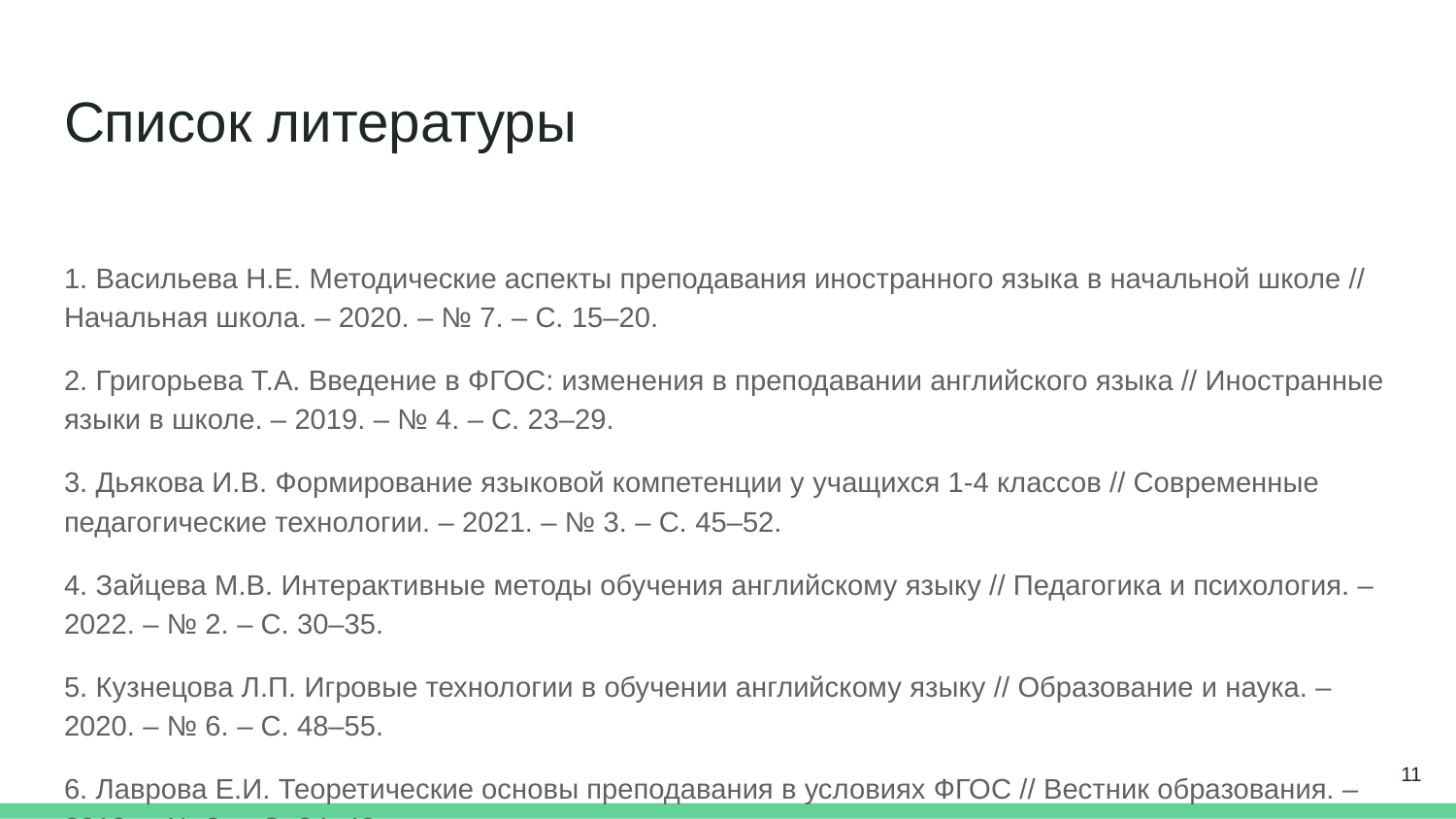

# Список литературы
1. Васильева Н.Е. Методические аспекты преподавания иностранного языка в начальной школе // Начальная школа. – 2020. – № 7. – С. 15–20.
2. Григорьева Т.А. Введение в ФГОС: изменения в преподавании английского языка // Иностранные языки в школе. – 2019. – № 4. – С. 23–29.
3. Дьякова И.В. Формирование языковой компетенции у учащихся 1-4 классов // Современные педагогические технологии. – 2021. – № 3. – С. 45–52.
4. Зайцева М.В. Интерактивные методы обучения английскому языку // Педагогика и психология. – 2022. – № 2. – С. 30–35.
5. Кузнецова Л.П. Игровые технологии в обучении английскому языку // Образование и наука. – 2020. – № 6. – С. 48–55.
6. Лаврова Е.И. Теоретические основы преподавания в условиях ФГОС // Вестник образования. – 2019. – № 8. – С. 34–40.
7. Николаева Т.С. Инновации в обучении английскому языку // Педагогика и методика. – 2021. – № 5. – С. 12–18.
8. Овчинникова Т.А. Компетентностный подход в обучении // Научные исследования. – 2022. – № 1. – С. 20–25.
9. Петрова О.В. Внеурочная деятельность в обучении английскому языку // Наукоград. – 2020. – № 3. – С. 58–64.
10. Рыбаченко С.К. Мотивация к изучению иностранного языка // Вопросы педагогики. – 2022. – № 2. – С. 11–17.
11